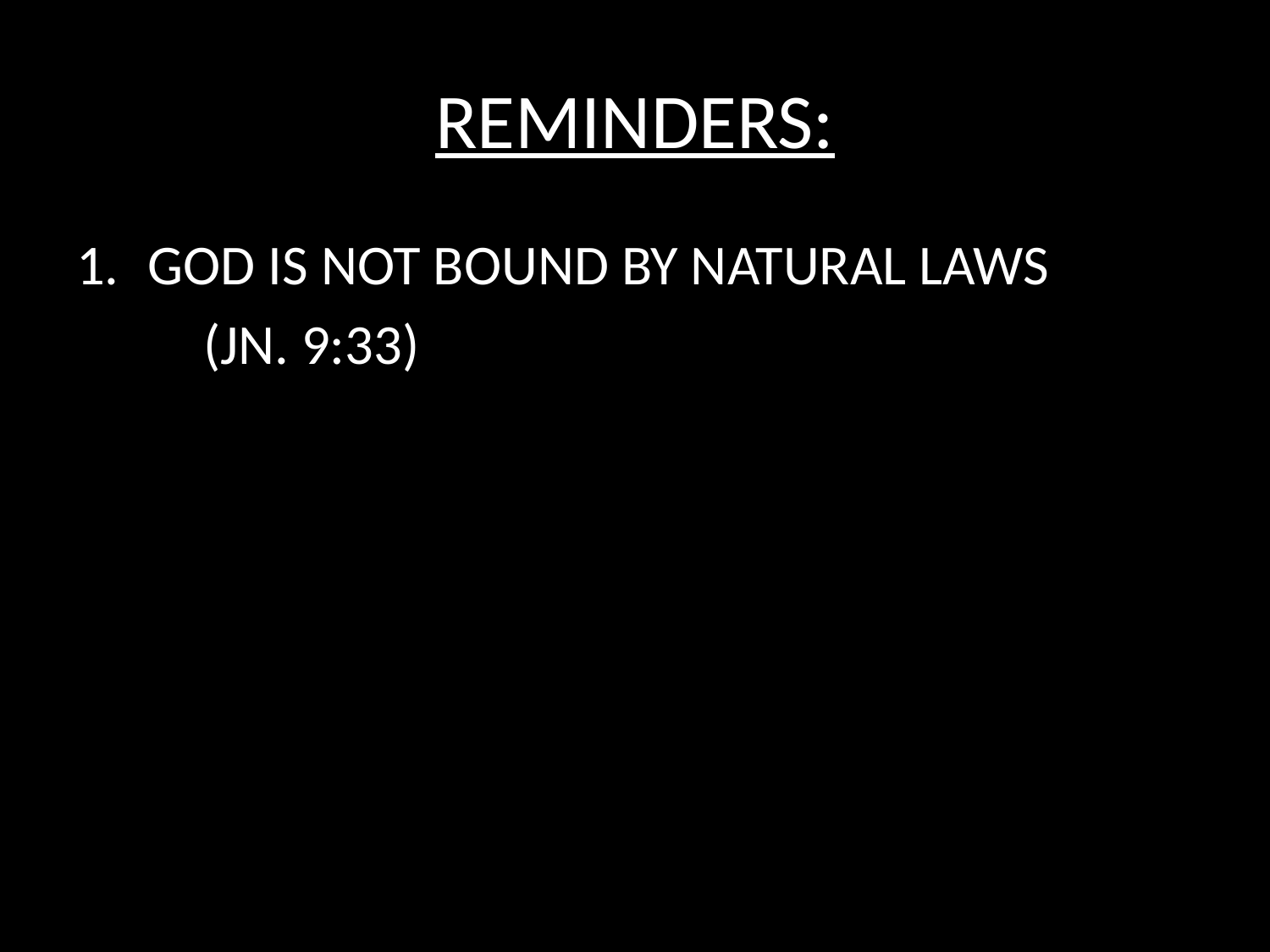

# REMINDERS:
GOD IS NOT BOUND BY NATURAL LAWS
	(JN. 9:33)